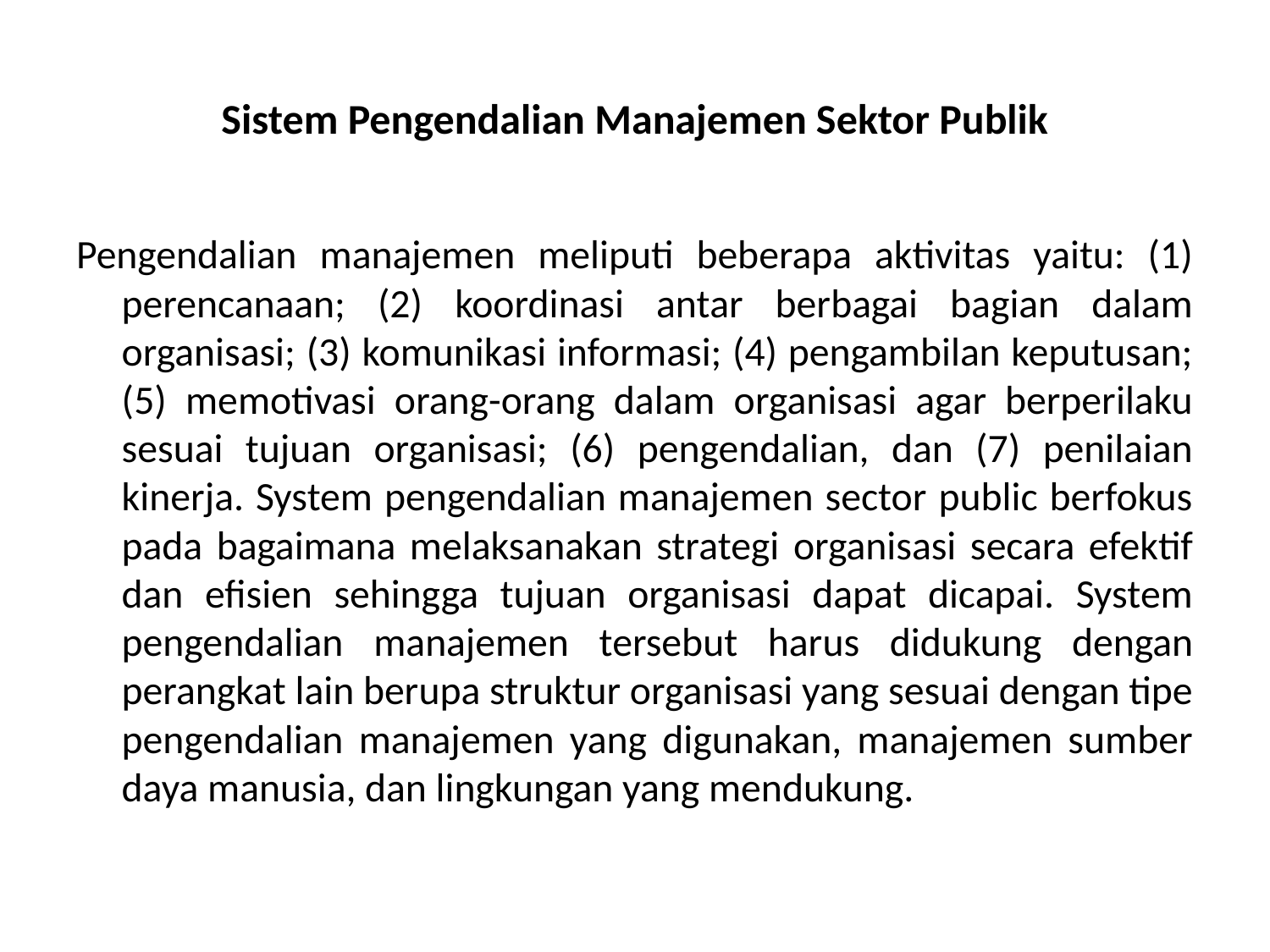

# Sistem Pengendalian Manajemen Sektor Publik
Pengendalian manajemen meliputi beberapa aktivitas yaitu: (1) perencanaan; (2) koordinasi antar berbagai bagian dalam organisasi; (3) komunikasi informasi; (4) pengambilan keputusan; (5) memotivasi orang-orang dalam organisasi agar berperilaku sesuai tujuan organisasi; (6) pengendalian, dan (7) penilaian kinerja. System pengendalian manajemen sector public berfokus pada bagaimana melaksanakan strategi organisasi secara efektif dan efisien sehingga tujuan organisasi dapat dicapai. System pengendalian manajemen tersebut harus didukung dengan perangkat lain berupa struktur organisasi yang sesuai dengan tipe pengendalian manajemen yang digunakan, manajemen sumber daya manusia, dan lingkungan yang mendukung.